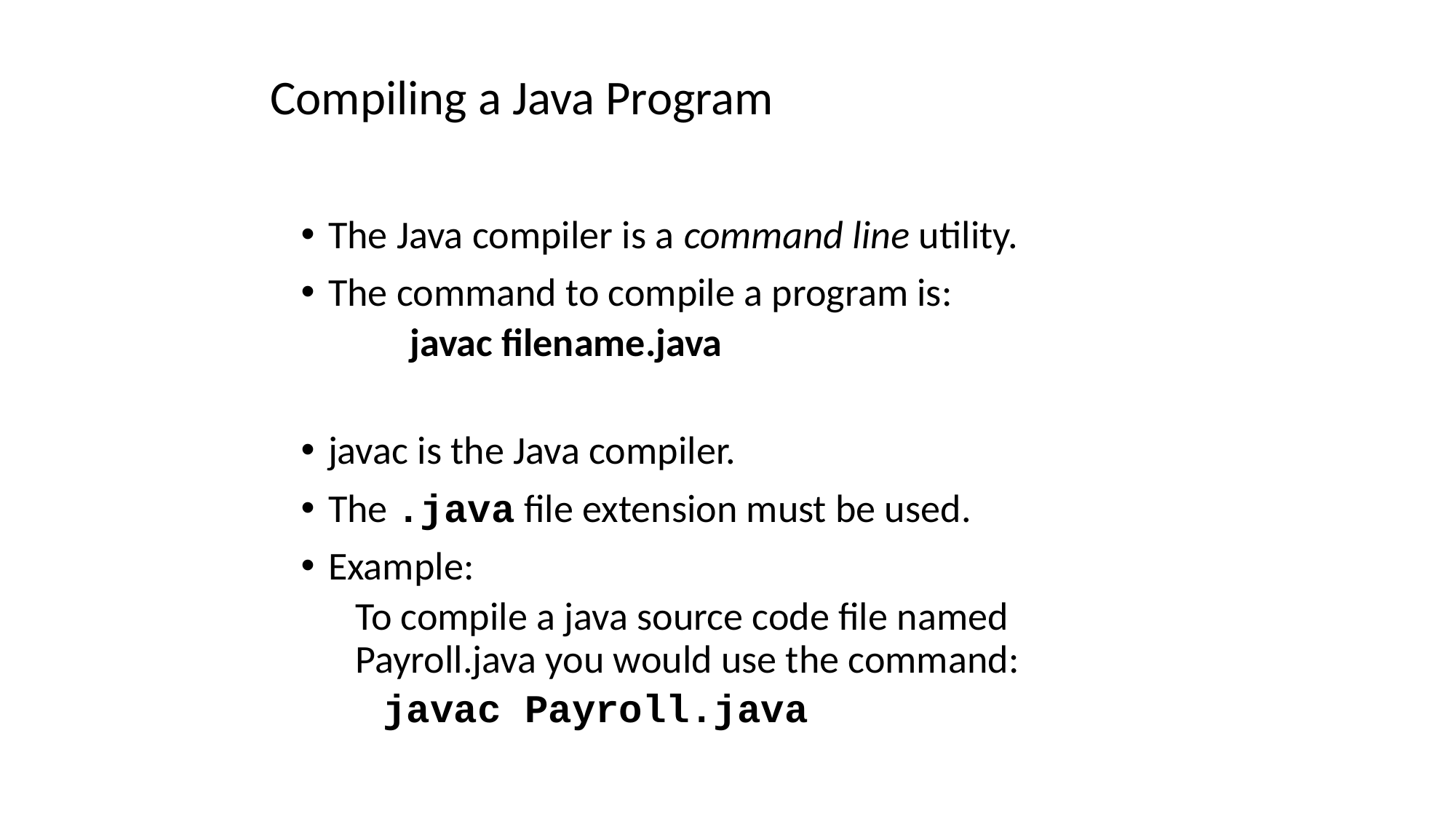

Compiling a Java Program
The Java compiler is a command line utility.
The command to compile a program is:
javac filename.java

javac is the Java compiler.
The .java file extension must be used.
Example:
To compile a java source code file named Payroll.java you would use the command:
	javac Payroll.java